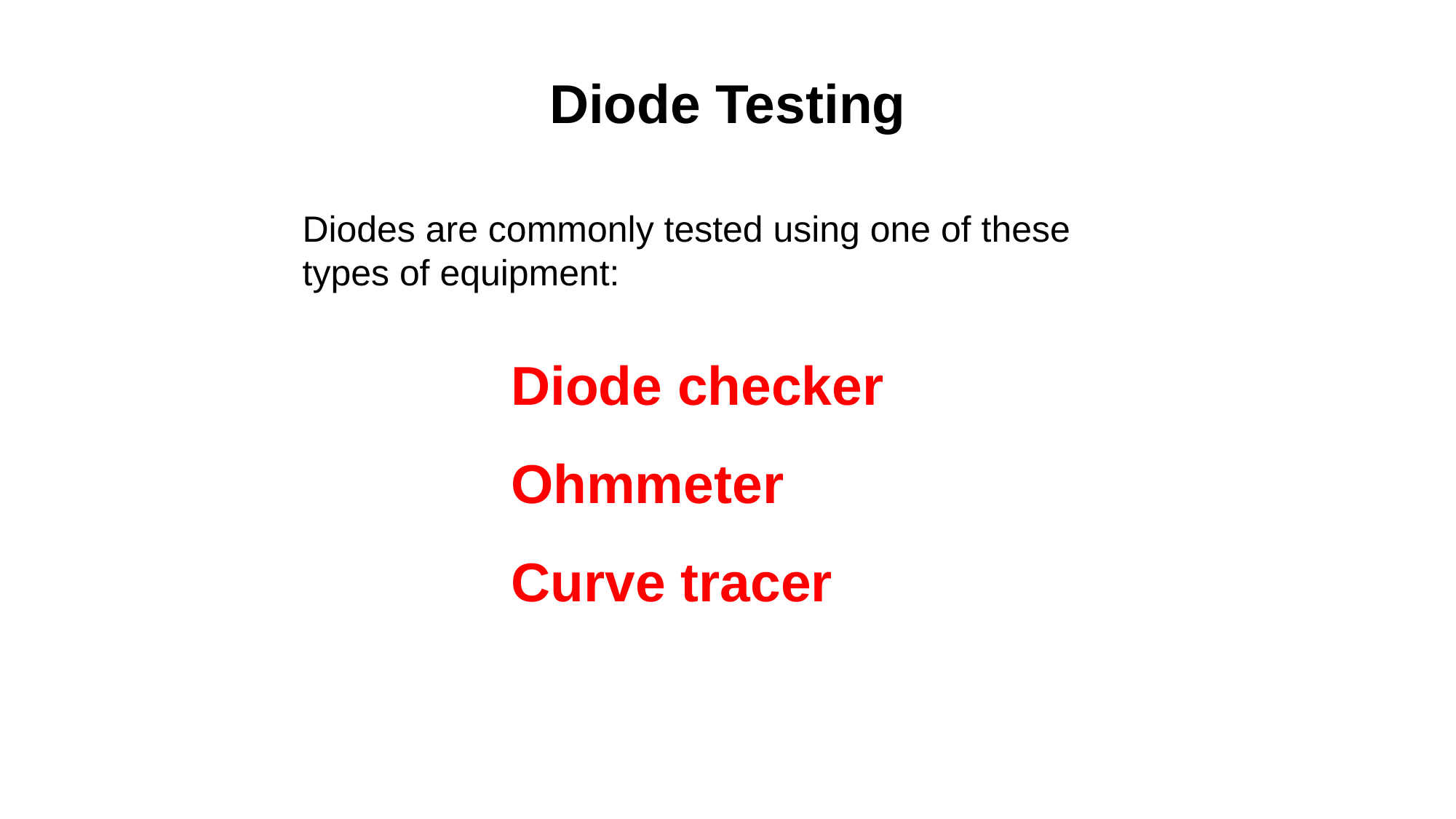

Diode Testing
Diodes are commonly tested using one of these types of equipment:
Diode checker
Ohmmeter
Curve tracer